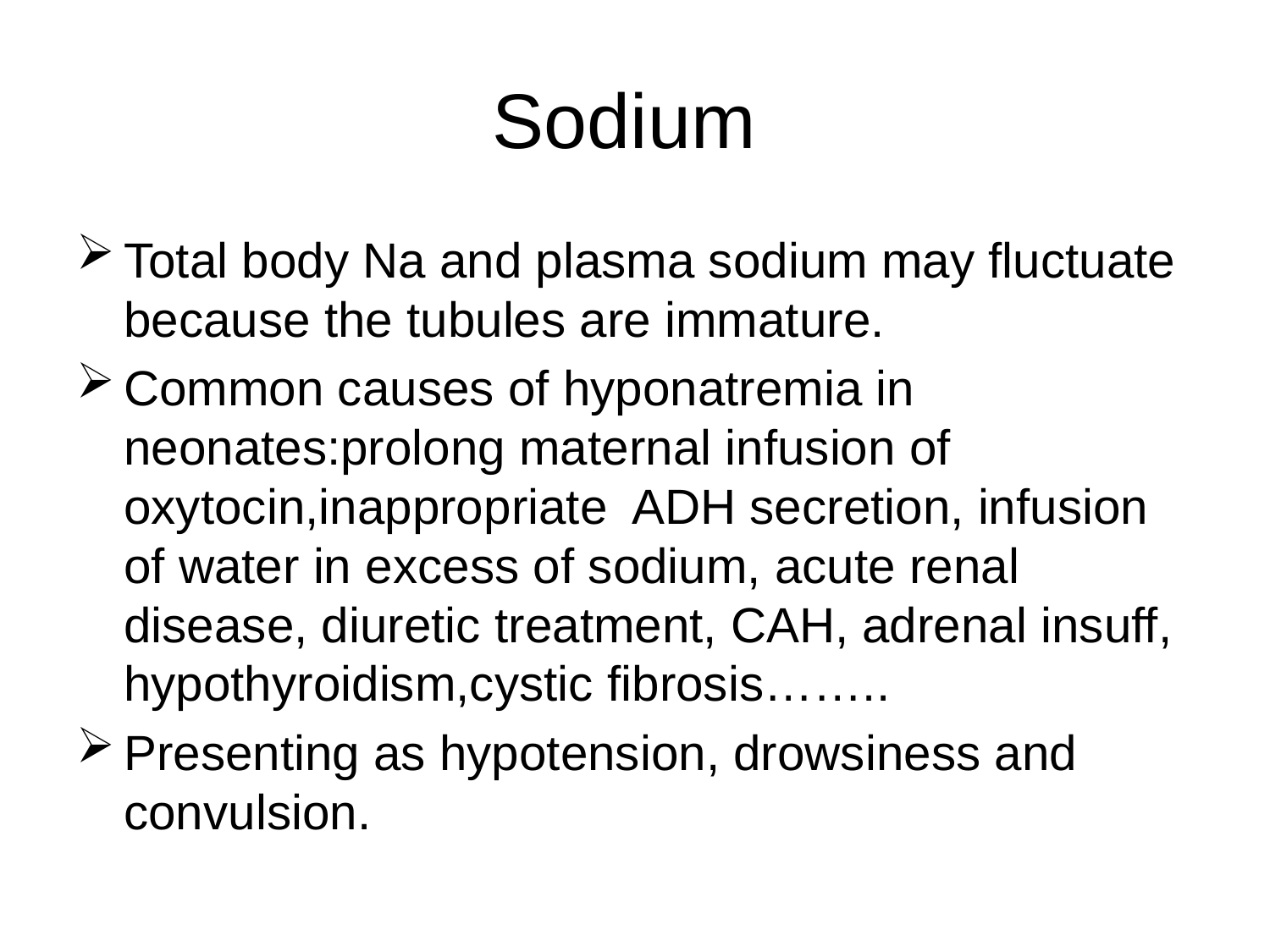

# Sodium
Total body Na and plasma sodium may fluctuate because the tubules are immature.
Common causes of hyponatremia in neonates:prolong maternal infusion of oxytocin,inappropriate  ADH secretion, infusion of water in excess of sodium, acute renal disease, diuretic treatment, CAH, adrenal insuff, hypothyroidism,cystic fibrosis……..
Presenting as hypotension, drowsiness and convulsion.